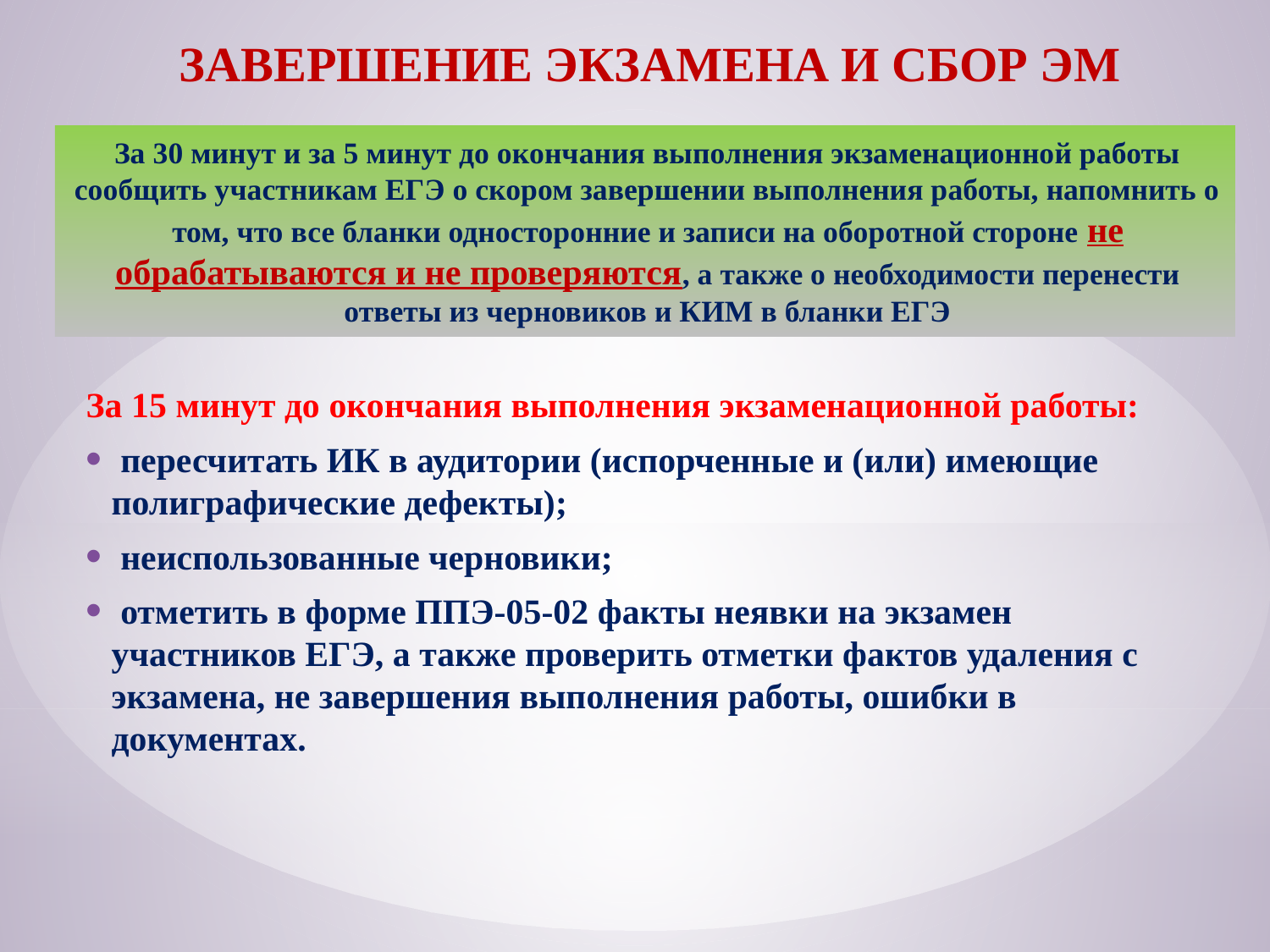

# ЗАВЕРШЕНИЕ ЭКЗАМЕНА И СБОР ЭМ
За 30 минут и за 5 минут до окончания выполнения экзаменационной работы сообщить участникам ЕГЭ о скором завершении выполнения работы, напомнить о том, что все бланки односторонние и записи на оборотной стороне не обрабатываются и не проверяются, а также о необходимости перенести ответы из черновиков и КИМ в бланки ЕГЭ
За 15 минут до окончания выполнения экзаменационной работы:
 пересчитать ИК в аудитории (испорченные и (или) имеющие полиграфические дефекты);
 неиспользованные черновики;
 отметить в форме ППЭ-05-02 факты неявки на экзамен участников ЕГЭ, а также проверить отметки фактов удаления с экзамена, не завершения выполнения работы, ошибки в документах.